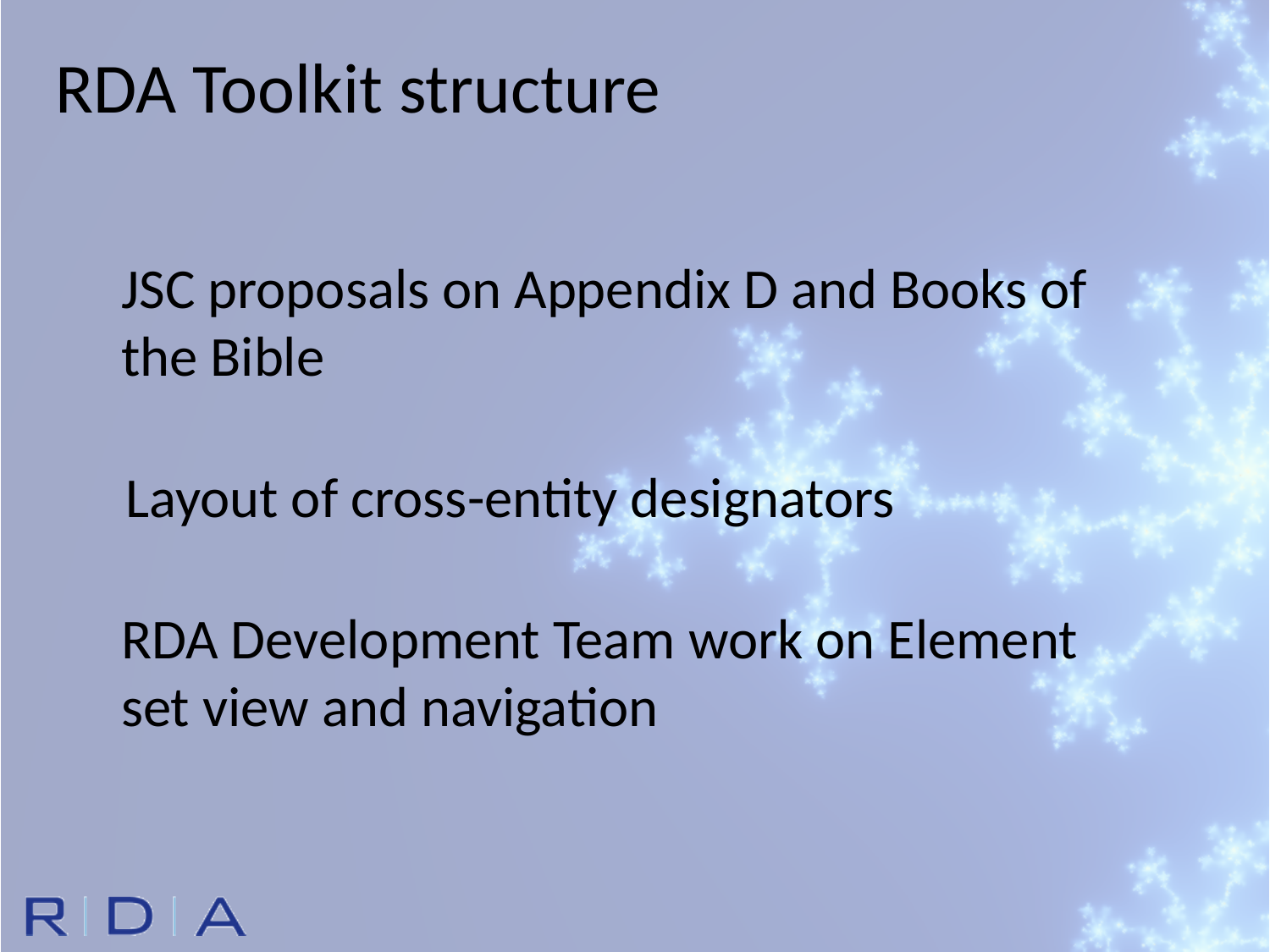

RDA Toolkit structure
JSC proposals on Appendix D and Books of the Bible
Layout of cross-entity designators
RDA Development Team work on Element set view and navigation